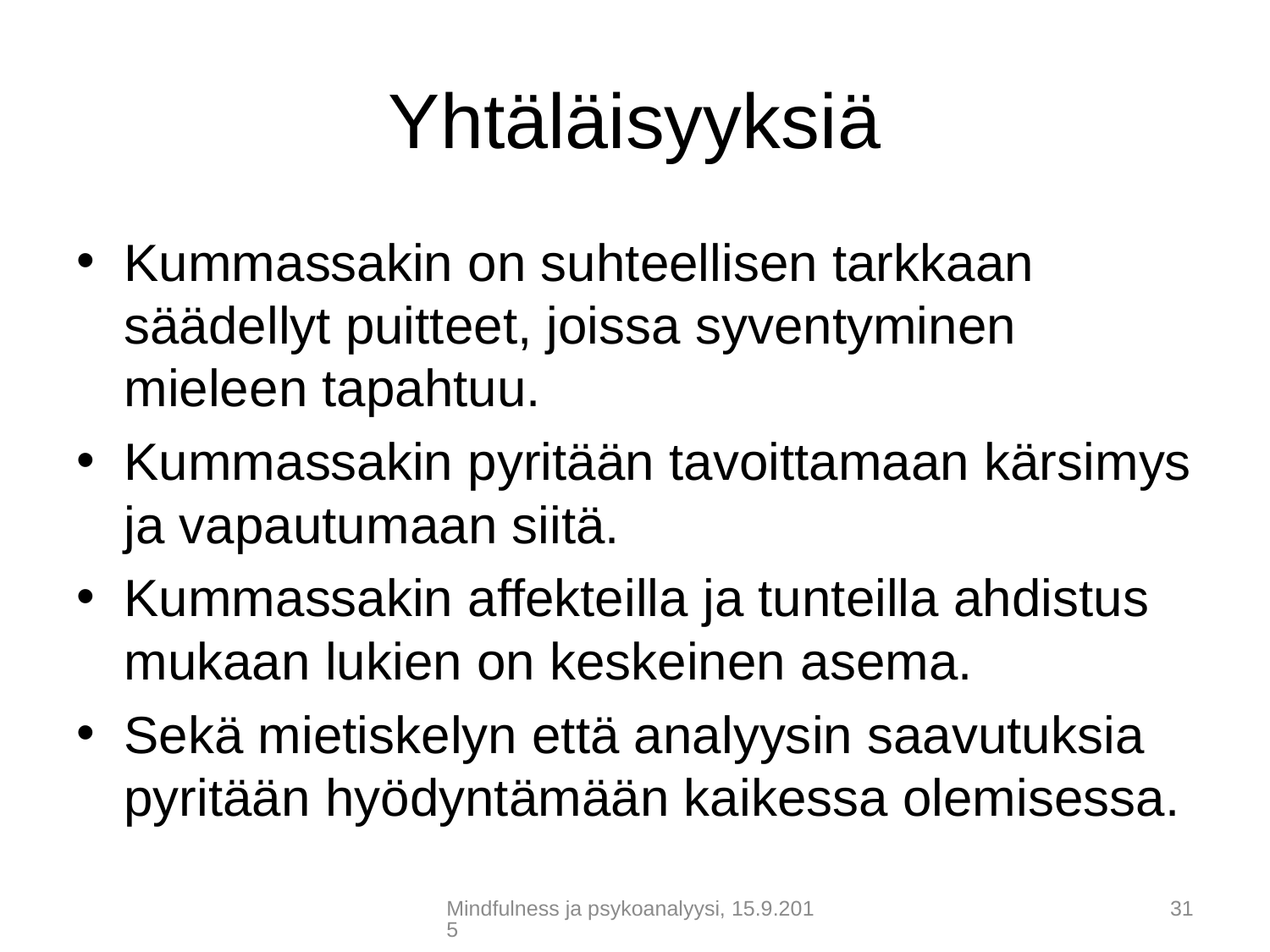

# Yhtäläisyyksiä
Kummassakin on suhteellisen tarkkaan säädellyt puitteet, joissa syventyminen mieleen tapahtuu.
Kummassakin pyritään tavoittamaan kärsimys ja vapautumaan siitä.
Kummassakin affekteilla ja tunteilla ahdistus mukaan lukien on keskeinen asema.
Sekä mietiskelyn että analyysin saavutuksia pyritään hyödyntämään kaikessa olemisessa.
Mindfulness ja psykoanalyysi, 15.9.2015
31